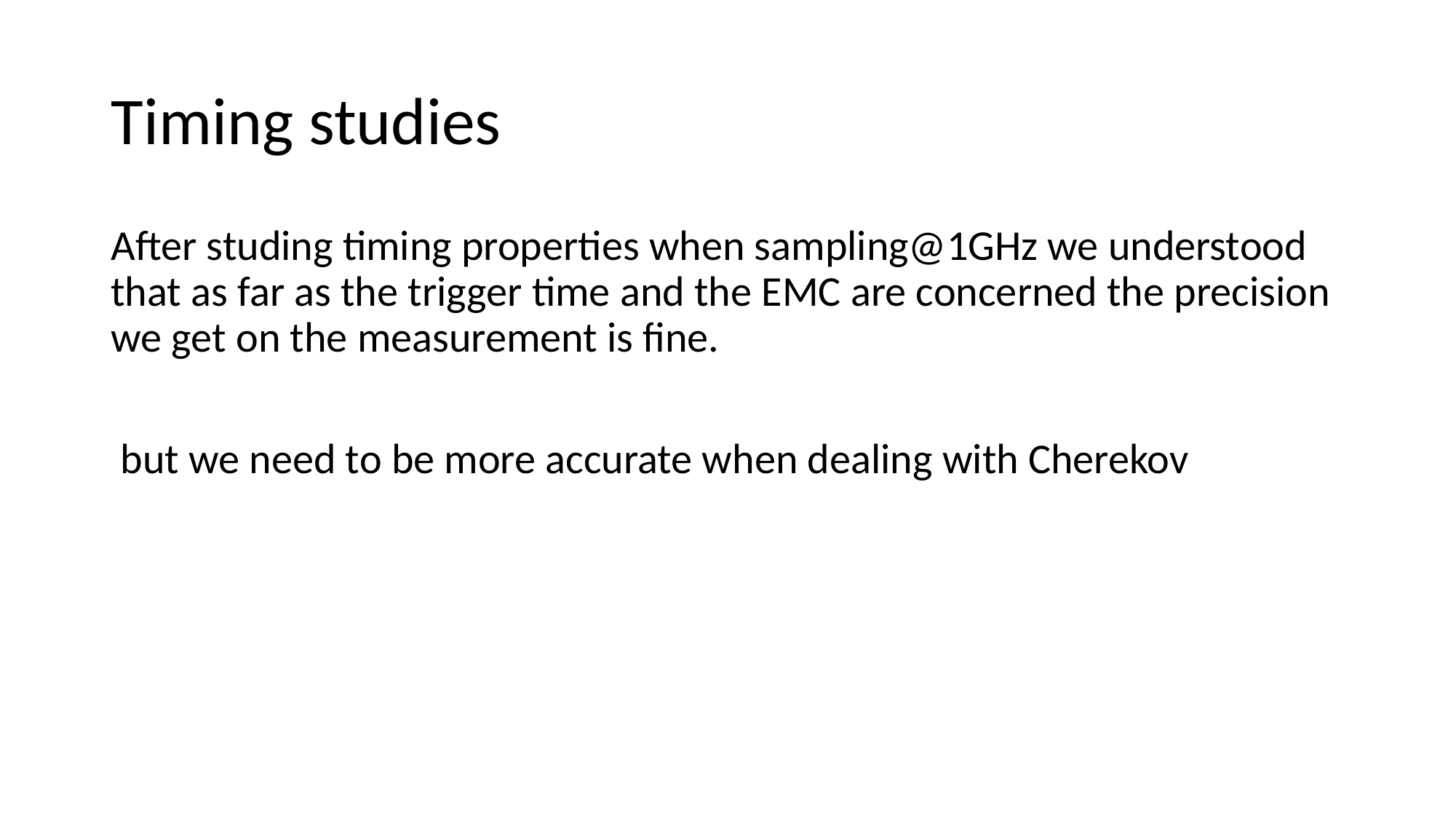

# Timing studies
After studing timing properties when sampling@1GHz we understood that as far as the trigger time and the EMC are concerned the precision we get on the measurement is fine.

 but we need to be more accurate when dealing with Cherekov